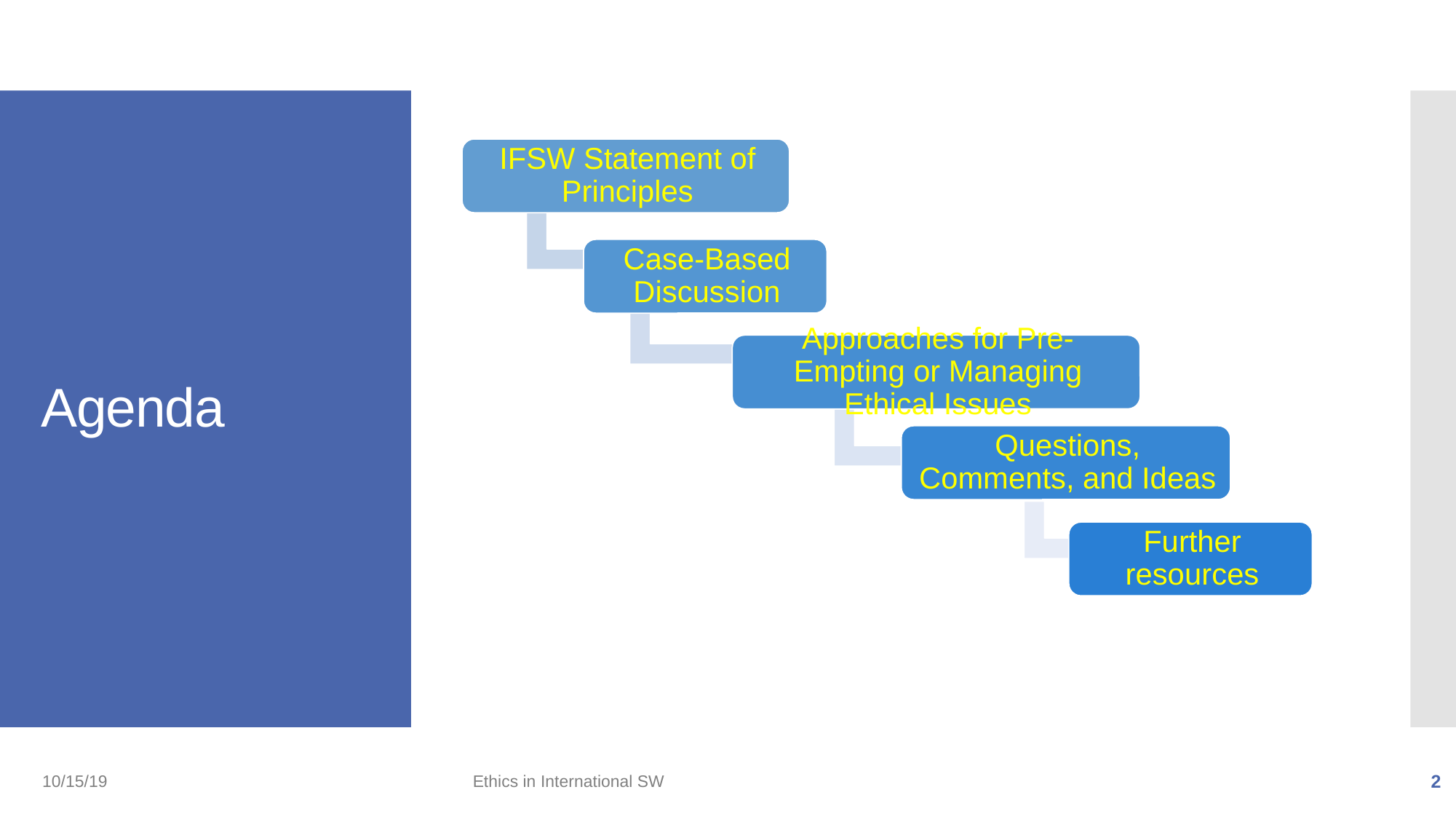

IFSW Statement of Principles
Case-Based Discussion
Approaches for Pre-Empting or Managing Ethical Issues
Questions, Comments, and Ideas
Further resources
# Agenda
10/15/19
Ethics in International SW
2